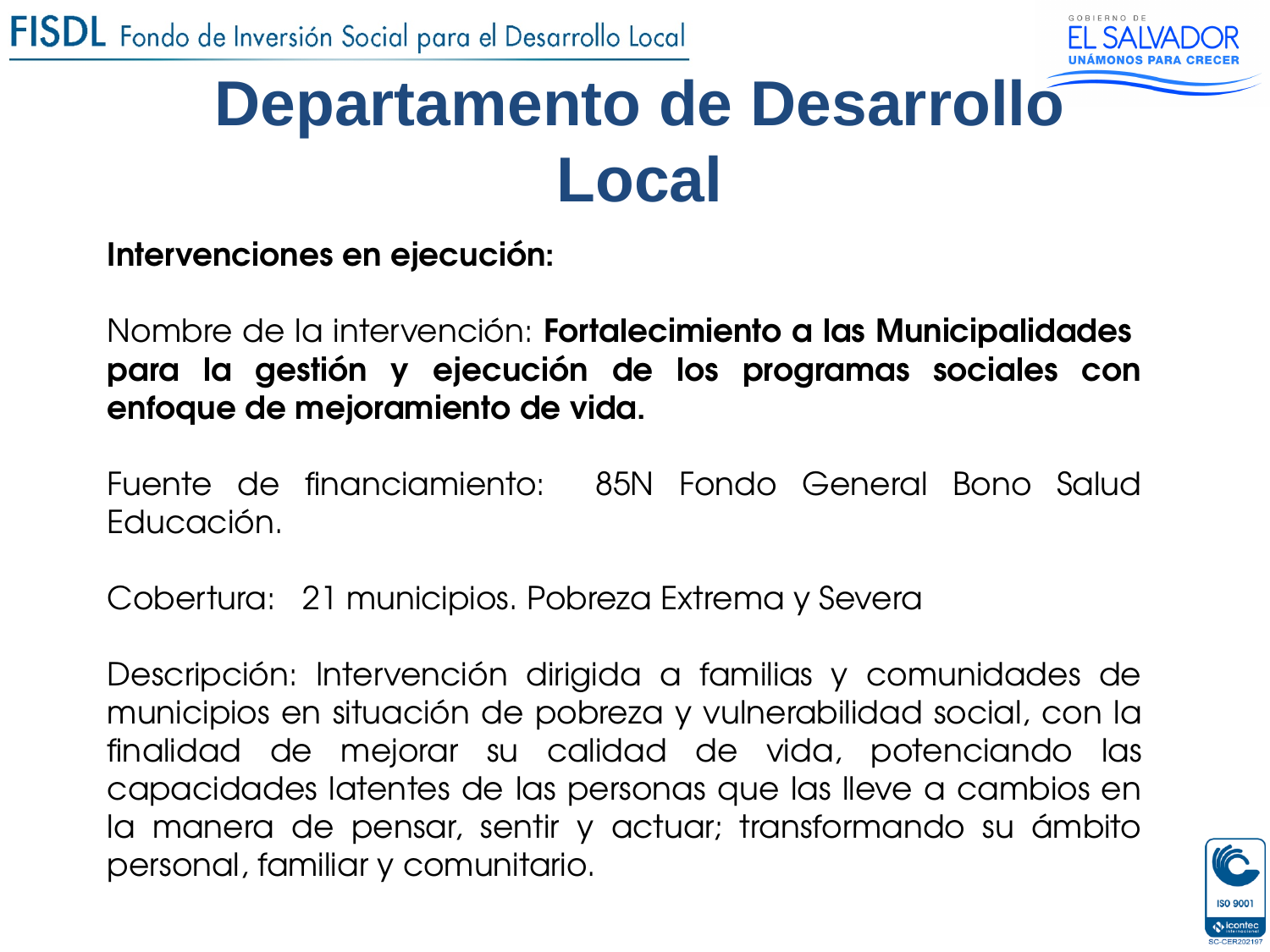

Departamento de Desarrollo Local

Intervenciones en ejecución:

Nombre de la intervención: Fortalecimiento a las Municipalidades  para la gestión y ejecución de los programas sociales con enfoque de mejoramiento de vida.

Fuente de financiamiento:  85N Fondo General Bono Salud Educación.

Cobertura:   21 municipios. Pobreza Extrema y Severa

Descripción: Intervención dirigida a familias y comunidades de municipios en situación de pobreza y vulnerabilidad social, con la finalidad de mejorar su calidad de vida, potenciando las capacidades latentes de las personas que las lleve a cambios en la manera de pensar, sentir y actuar; transformando su ámbito personal, familiar y comunitario.